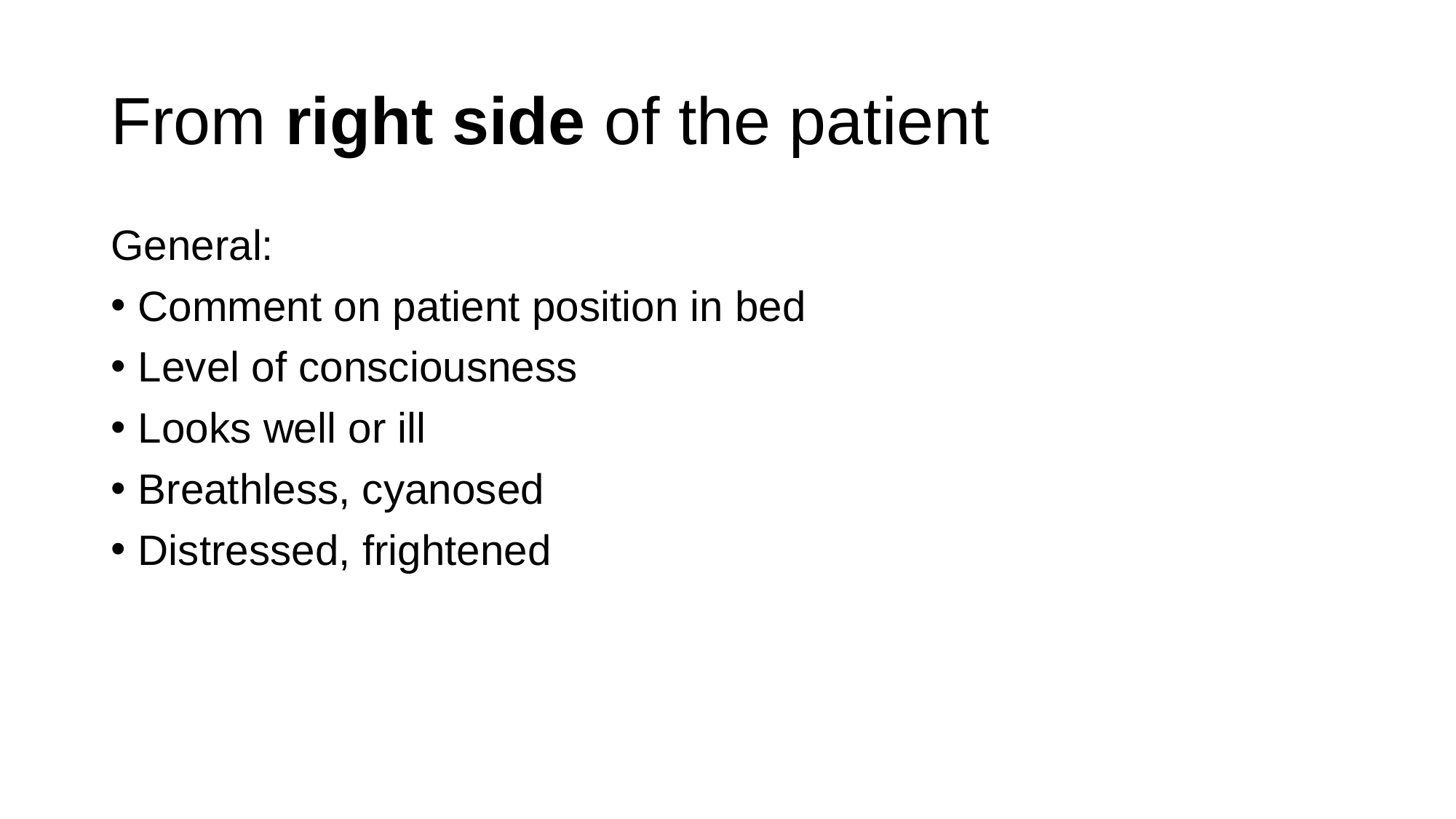

# From right side of the patient
General:
Comment on patient position in bed
Level of consciousness
Looks well or ill
Breathless, cyanosed
Distressed, frightened